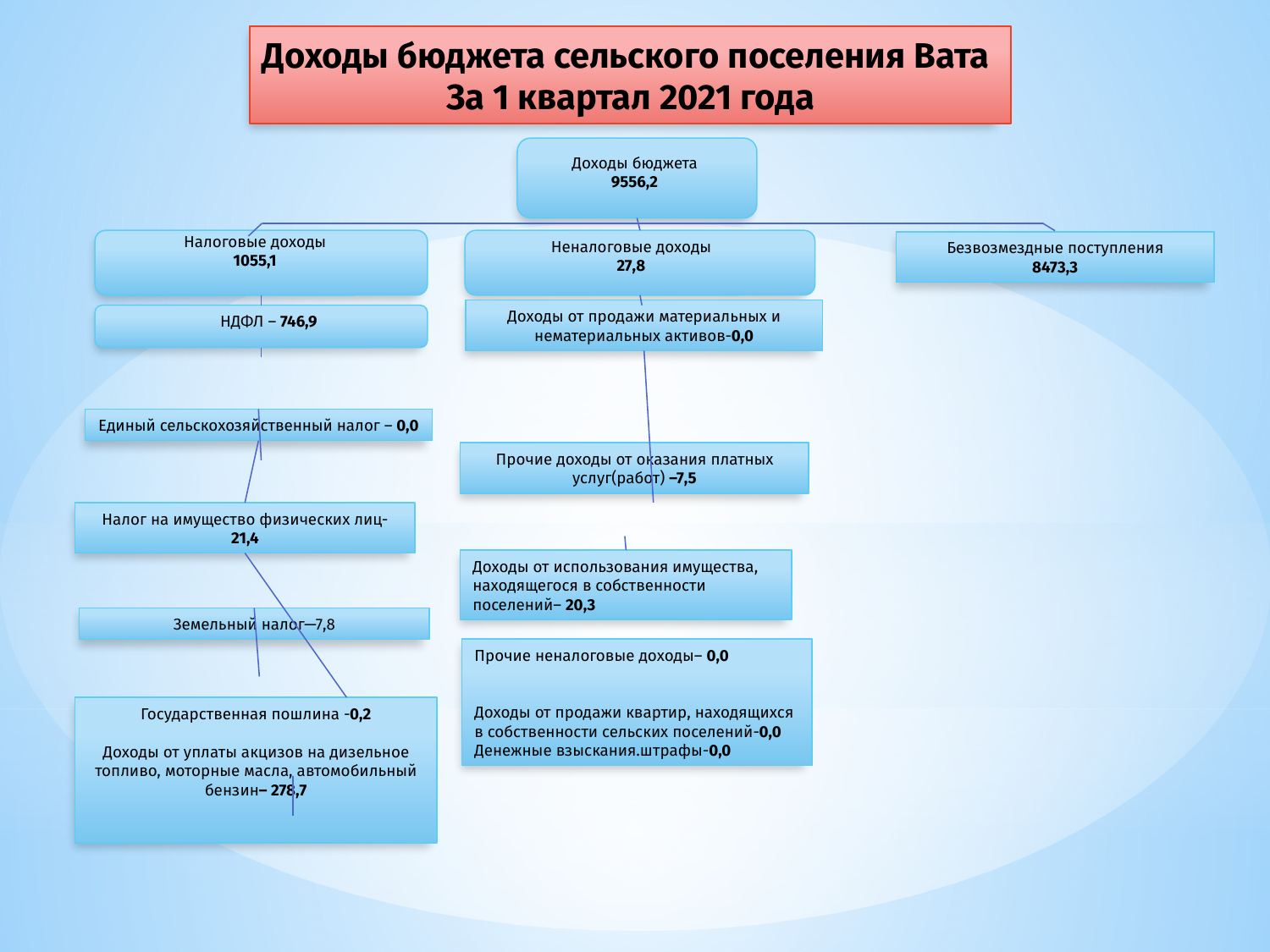

Доходы бюджета сельского поселения Вата
За 1 квартал 2021 года

Доходы бюджета
9556,2

Налоговые доходы
1055,1

Неналоговые доходы
27,8
Безвозмездные поступления
8473,3
Доходы от продажи материальных и нематериальных активов-0,0
НДФЛ – 746,9

Единый сельскохозяйственный налог – 0,0
Прочие доходы от оказания платных услуг(работ) –7,5
Налог на имущество физических лиц- 21,4
Доходы от использования имущества, находящегося в собственности поселений– 20,3
Земельный налог—7,8
Прочие неналоговые доходы– 0,0

Доходы от продажи квартир, находящихся в собственности сельских поселений-0,0
Денежные взыскания.штрафы-0,0
Государственная пошлина -0,2

Доходы от уплаты акцизов на дизельное топливо, моторные масла, автомобильный бензин– 278,7